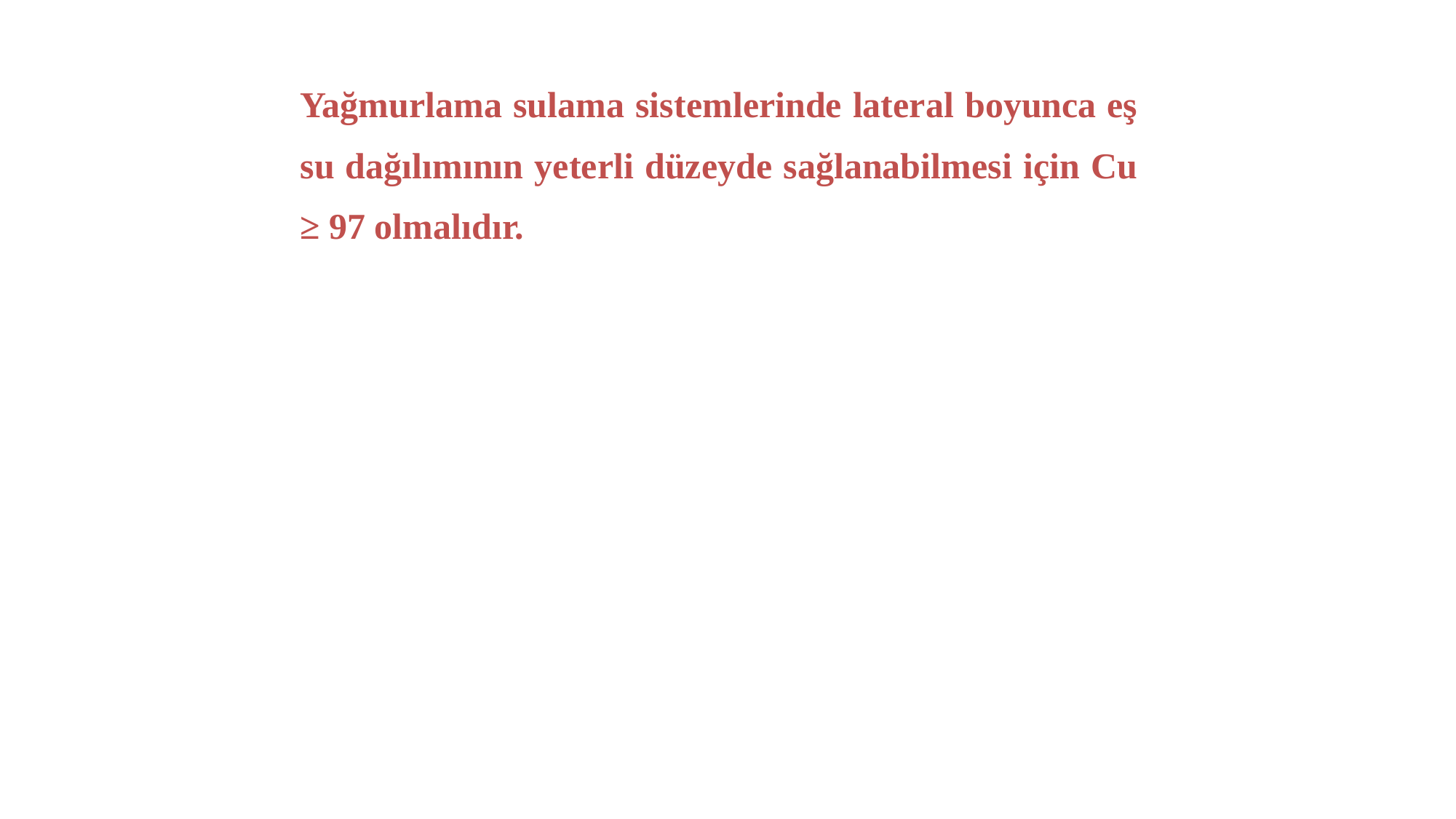

Yağmurlama sulama sistemlerinde lateral boyunca eş su dağılımının yeterli düzeyde sağlanabilmesi için Cu ≥ 97 olmalıdır.